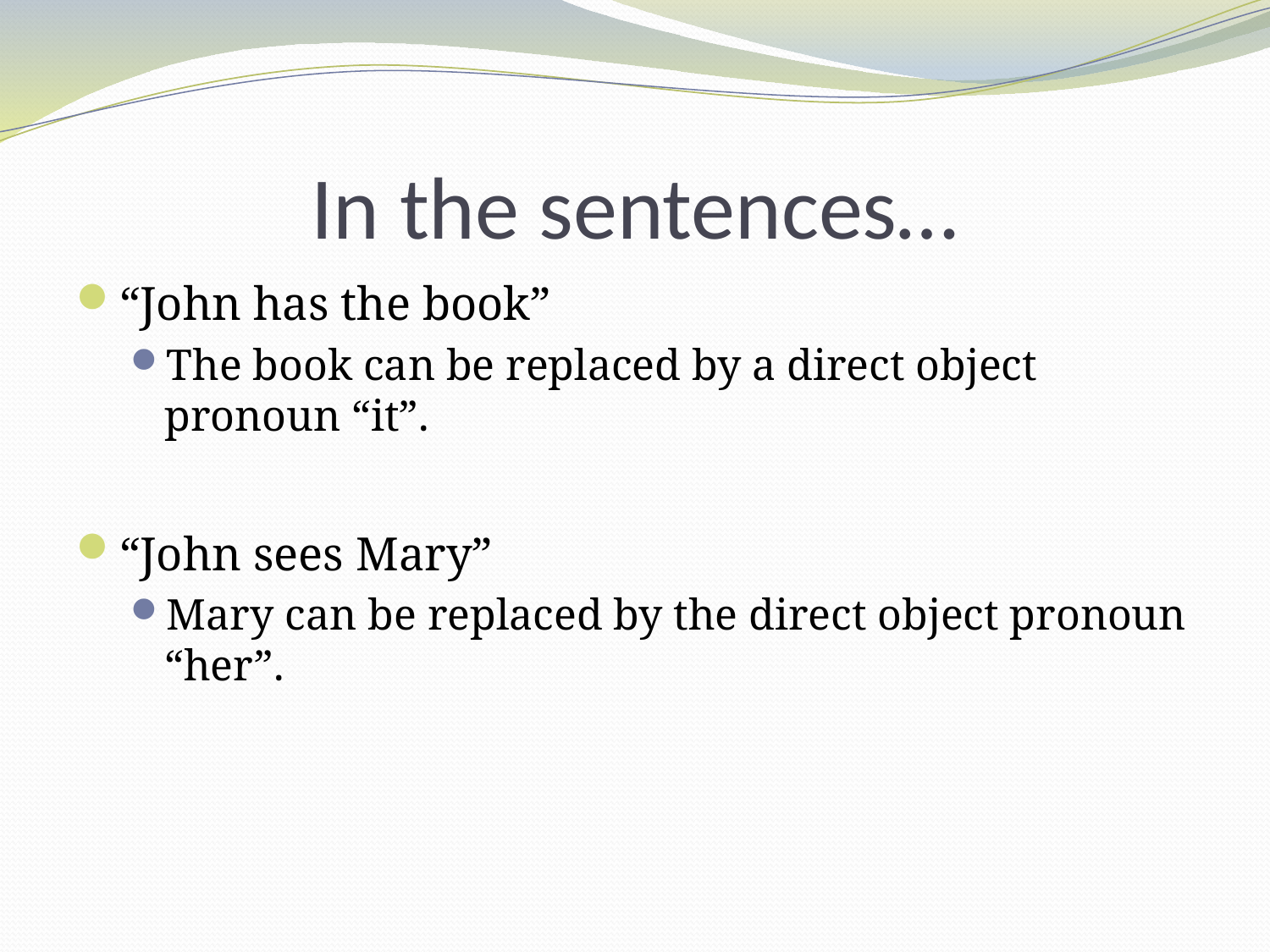

# In the sentences…
“John has the book”
The book can be replaced by a direct object pronoun “it”.

“John sees Mary”
Mary can be replaced by the direct object pronoun “her”.